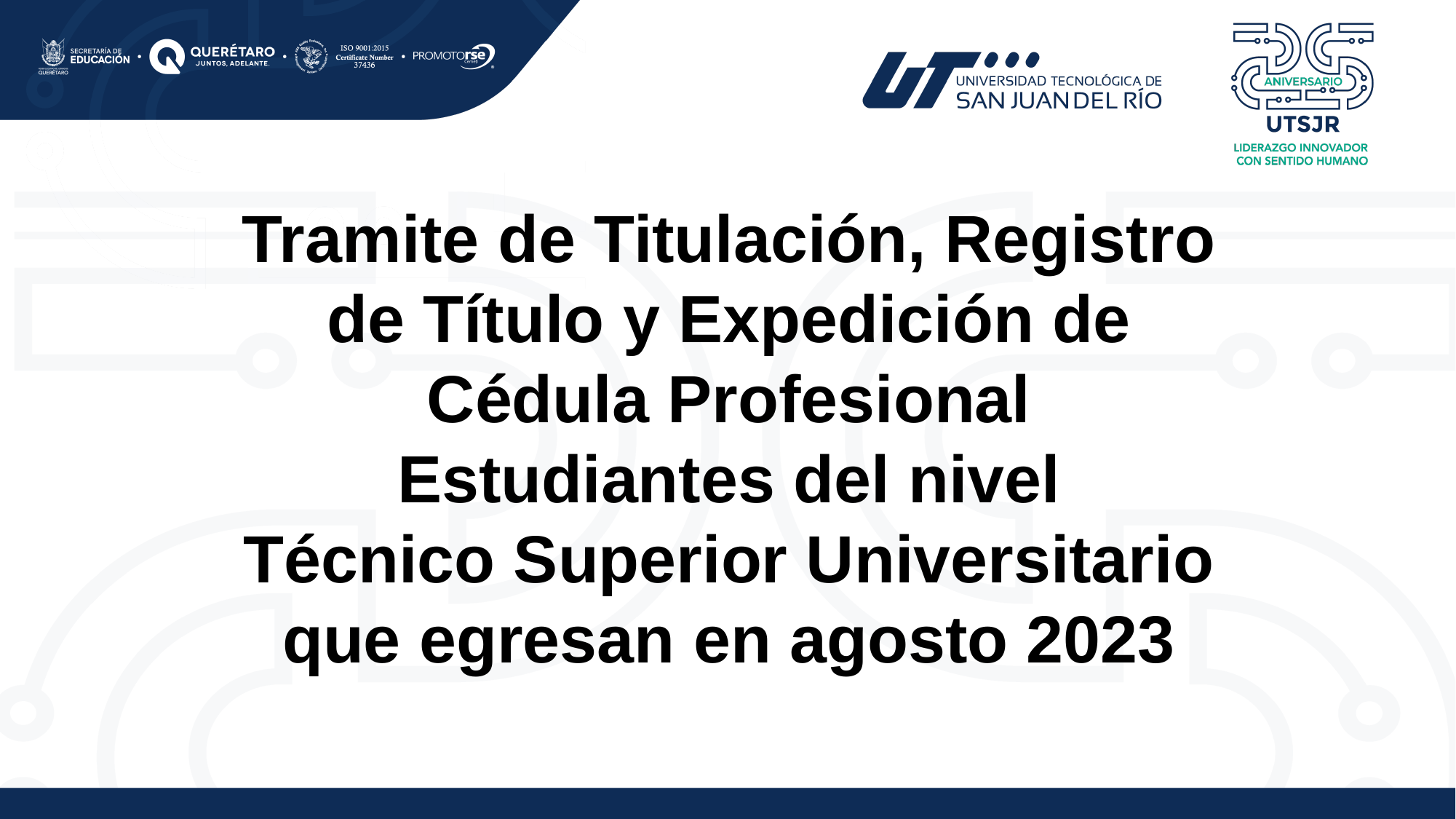

Tramite de Titulación, Registro de Título y Expedición de Cédula Profesional
Estudiantes del nivel
Técnico Superior Universitario que egresan en agosto 2023